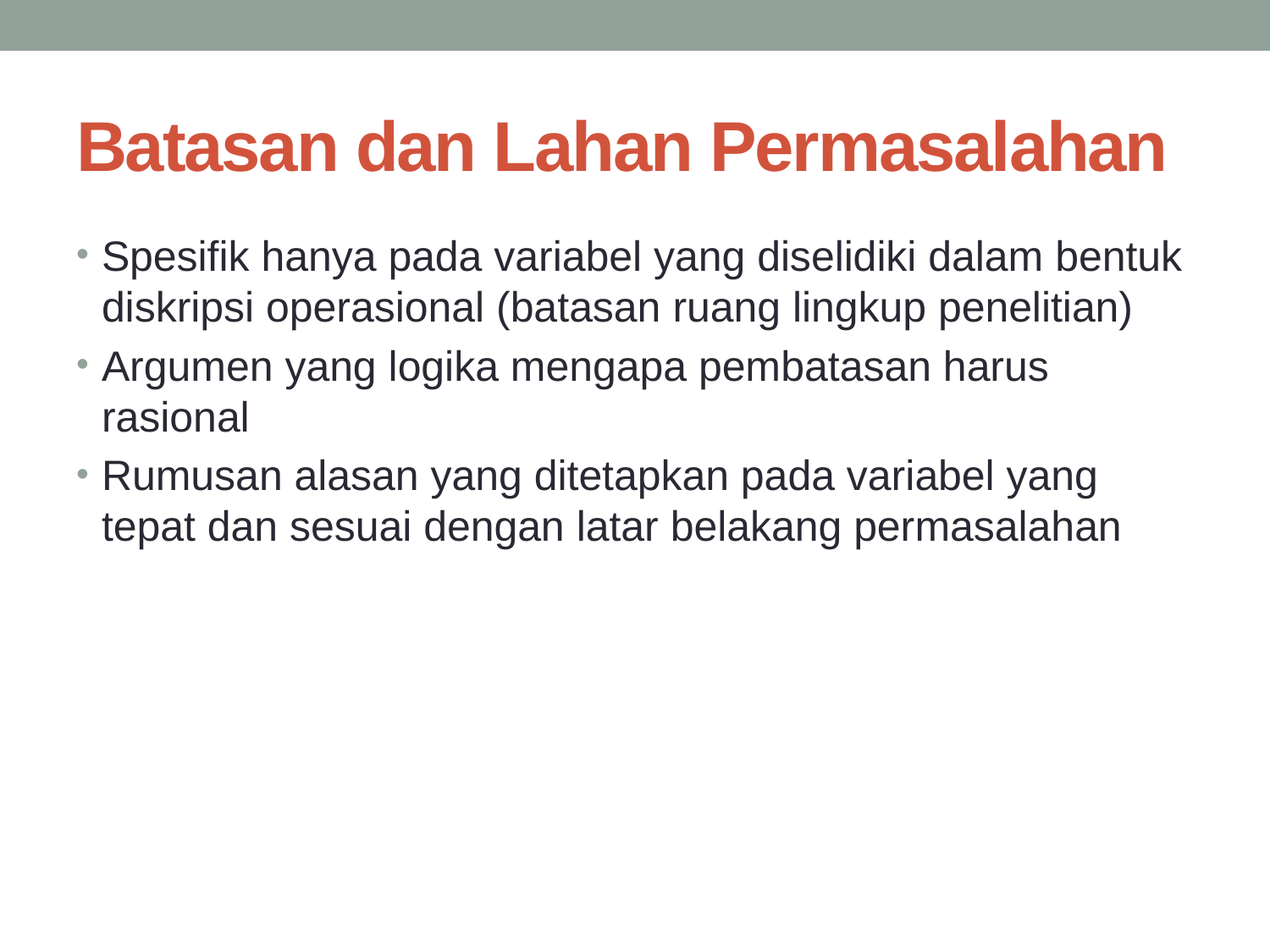

# Batasan dan Lahan Permasalahan
Spesifik hanya pada variabel yang diselidiki dalam bentuk diskripsi operasional (batasan ruang lingkup penelitian)
Argumen yang logika mengapa pembatasan harus rasional
Rumusan alasan yang ditetapkan pada variabel yang tepat dan sesuai dengan latar belakang permasalahan